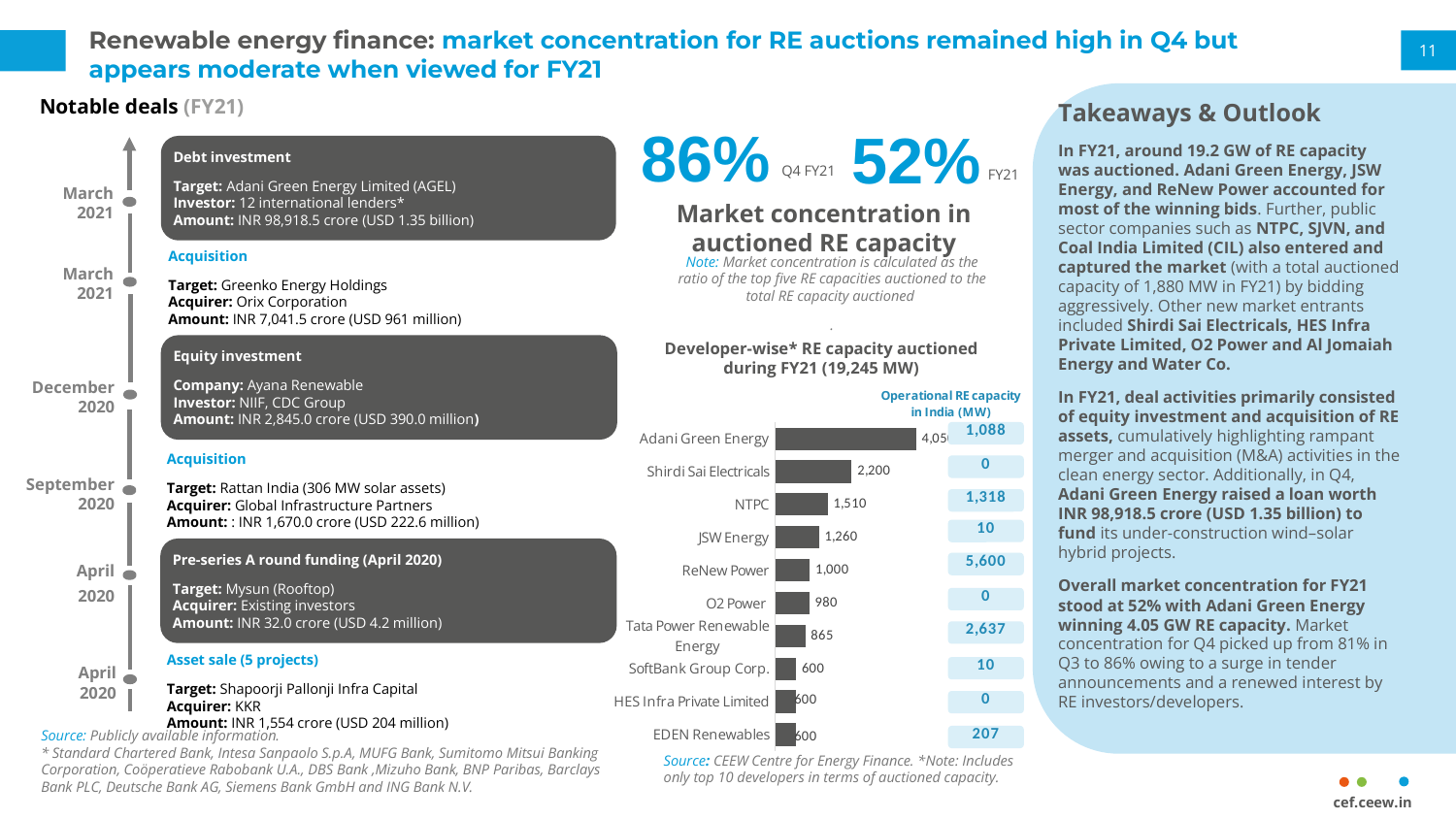

# Renewable energy finance: market concentration for RE auctions remained high in Q4 but appears moderate when viewed for FY21
11
Takeaways & Outlook
In FY21, around 19.2 GW of RE capacity was auctioned. Adani Green Energy, JSW Energy, and ReNew Power accounted for most of the winning bids. Further, public sector companies such as NTPC, SJVN, and Coal India Limited (CIL) also entered and captured the market (with a total auctioned capacity of 1,880 MW in FY21) by bidding aggressively. Other new market entrants included Shirdi Sai Electricals, HES Infra Private Limited, O2 Power and Al Jomaiah Energy and Water Co.
In FY21, deal activities primarily consisted of equity investment and acquisition of RE assets, cumulatively highlighting rampant merger and acquisition (M&A) activities in the clean energy sector. Additionally, in Q4, Adani Green Energy raised a loan worth INR 98,918.5 crore (USD 1.35 billion) to fund its under-construction wind–solar hybrid projects.
Overall market concentration for FY21 stood at 52% with Adani Green Energy winning 4.05 GW RE capacity. Market concentration for Q4 picked up from 81% in Q3 to 86% owing to a surge in tender announcements and a renewed interest by RE investors/developers.

Notable deals (FY21)
Debt investment
Target: Adani Green Energy Limited (AGEL)
Investor: 12 international lenders*
Amount: INR 98,918.5 crore (USD 1.35 billion)

Acquisition
Target: Greenko Energy Holdings
Acquirer: Orix Corporation
Amount: INR 7,041.5 crore (USD 961 million)

Equity investment
Company: Ayana Renewable
Investor: NIIF, CDC Group
Amount: INR 2,845.0 crore (USD 390.0 million)
December 2020

Acquisition
Target: Rattan India (306 MW solar assets)
Acquirer: Global Infrastructure Partners
Amount: : INR 1,670.0 crore (USD 222.6 million)
September 2020

April
2020

Asset sale (5 projects)
Target: Shapoorji Pallonji Infra Capital
Acquirer: KKR
Amount: INR 1,554 crore (USD 204 million)
April 2020

March 2021
March 2021
Pre-series A round funding (April 2020)
Target: Mysun (Rooftop)
Acquirer: Existing investors
Amount: INR 32.0 crore (USD 4.2 million)
86%
52%
FY21
Market concentration in auctioned RE capacity
Q4 FY21
Note: Market concentration is calculated as the ratio of the top five RE capacities auctioned to the total RE capacity auctioned
.

### Chart

| Category | Capacity sanctioned (MW) |
|---|---|
| EDEN Renewables | 600.0 |
| HES Infra Private Limited | 600.0 |
| SoftBank Group Corp. | 600.0 |
| Tata Power Renewable Energy | 865.0 |
| O2 Power  | 980.0 |
| ReNew Power | 1000.0 |
| JSW Energy | 1260.0 |
| NTPC | 1510.0 |
| Shirdi Sai Electricals | 2200.0 |
| Adani Green Energy | 4050.0 |
Developer-wise* RE capacity auctioned during FY21 (19,245 MW)
Source: Publicly available information.
* Standard Chartered Bank, Intesa Sanpaolo S.p.A, MUFG Bank, Sumitomo Mitsui Banking Corporation, Coöperatieve Rabobank U.A., DBS Bank ,Mizuho Bank, BNP Paribas, Barclays Bank PLC, Deutsche Bank AG, Siemens Bank GmbH and ING Bank N.V.
Source: CEEW Centre for Energy Finance. *Note: Includes only top 10 developers in terms of auctioned capacity.

cef.ceew.in